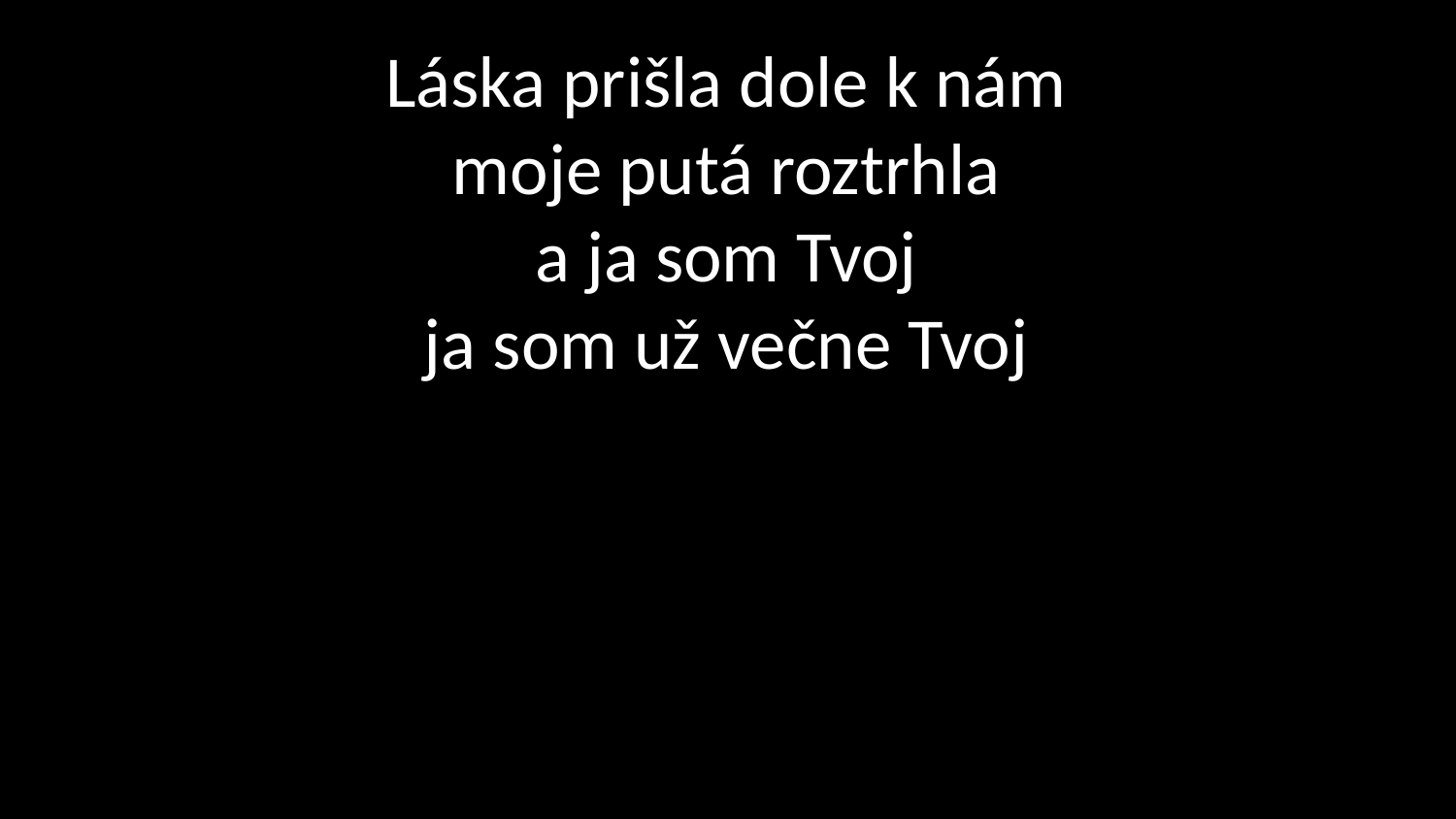

# Láska prišla dole k nám moje putá roztrhla a ja som Tvoj ja som už večne Tvoj